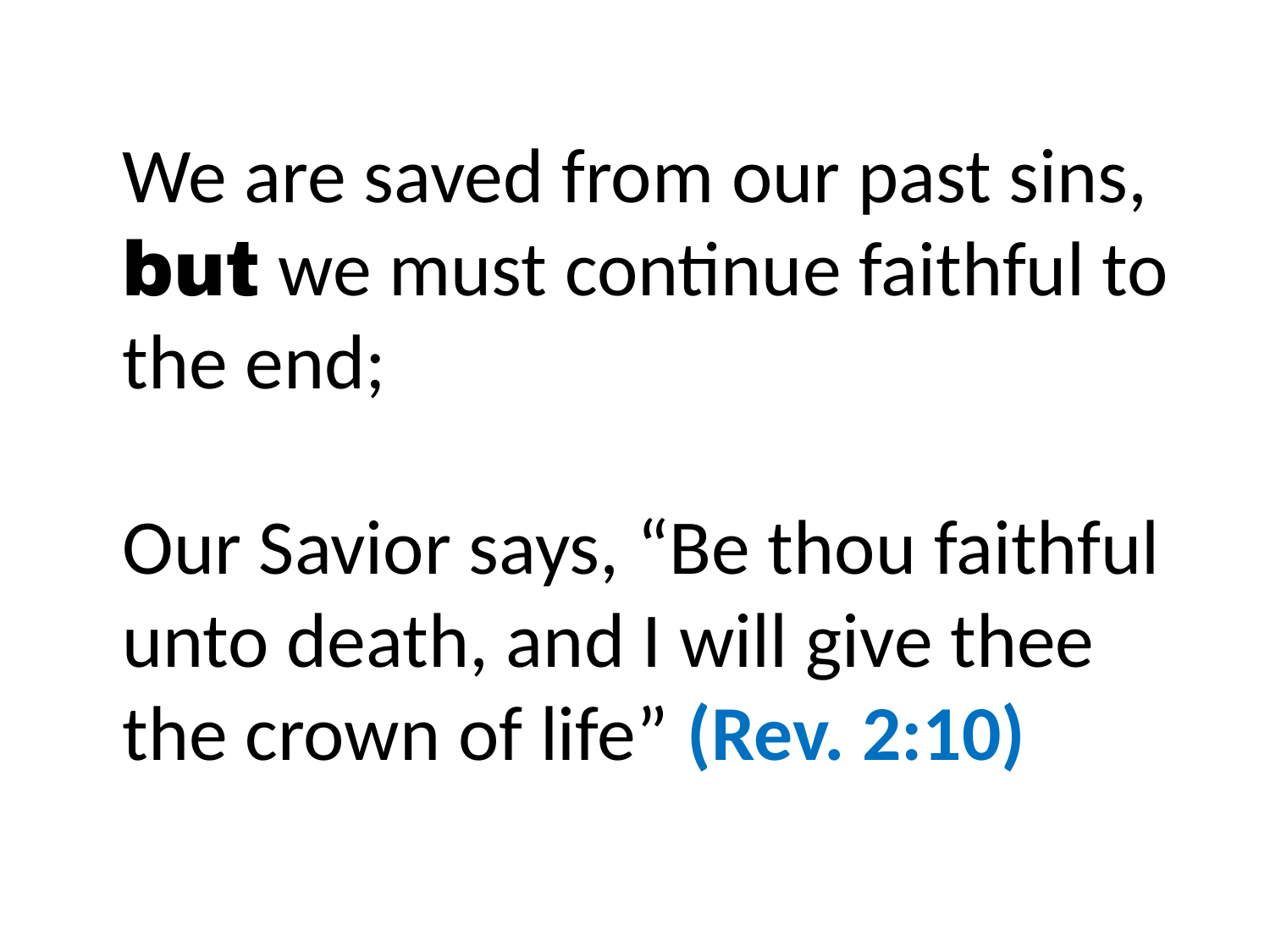

We are saved from our past sins,
but we must continue faithful to the end;

Our Savior says, “Be thou faithful unto death, and I will give thee the crown of life” (Rev. 2:10)